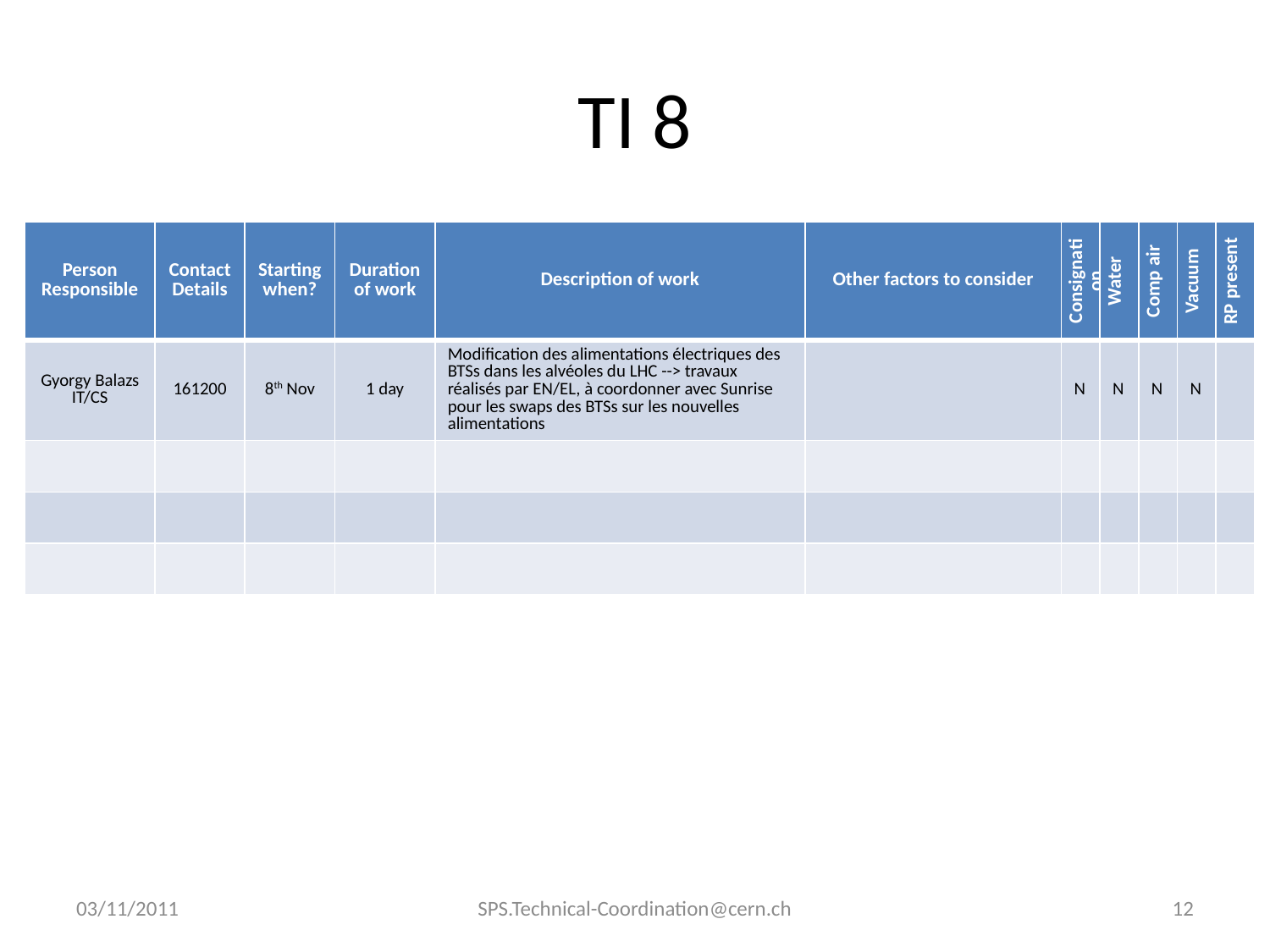

# TI 8
| Person Responsible | Contact Details | Starting when? | Duration of work | Description of work | Other factors to consider | Consignation | Water | Comp air | Vacuum |
| --- | --- | --- | --- | --- | --- | --- | --- | --- | --- |
|  |  |  |  |  |  |  |  |  |  |
|  |  |  |  |  |  |  |  |  |  |
|  |  |  |  |  |  |  |  |  |  |
|  |  |  |  |  |  |  |  |  |  |
| Person Responsible | Contact Details | Starting when? | Duration of work | Description of work | Other factors to consider | Consignation | Water | Comp air | Vacuum | RP present |
| --- | --- | --- | --- | --- | --- | --- | --- | --- | --- | --- |
| Gyorgy Balazs IT/CS | 161200 | 8th Nov | 1 day | Modification des alimentations électriques des BTSs dans les alvéoles du LHC --> travaux réalisés par EN/EL, à coordonner avec Sunrise pour les swaps des BTSs sur les nouvelles alimentations |  | N | N | N | N |  |
|  |  |  |  |  |  |  |  |  |  |  |
|  |  |  |  |  |  |  |  |  |  |  |
|  |  |  |  |  |  |  |  |  |  |  |
03/11/2011
SPS.Technical-Coordination@cern.ch
12